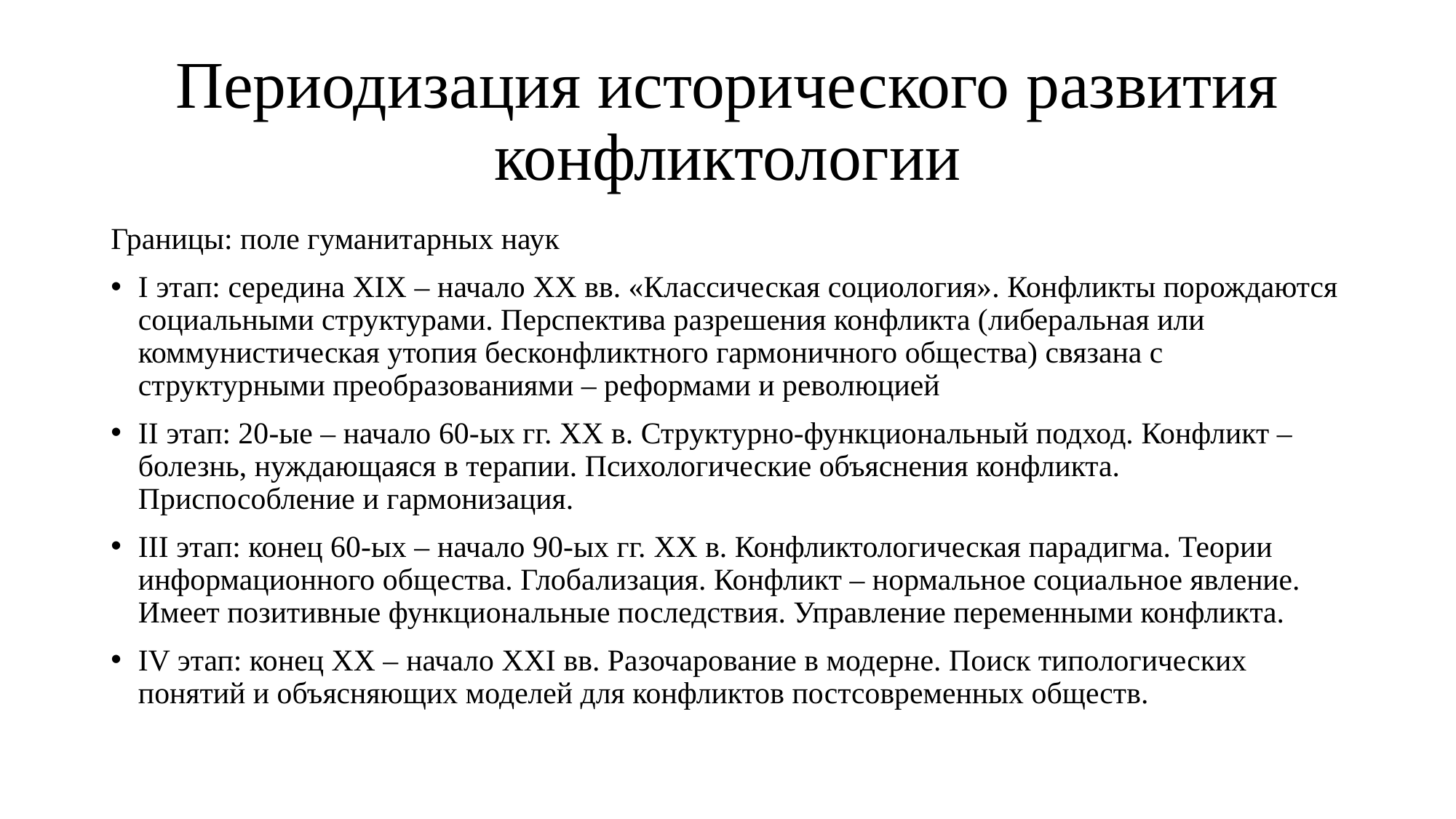

# Периодизация исторического развития конфликтологии
Границы: поле гуманитарных наук
I этап: середина XIX – начало XX вв. «Классическая социология». Конфликты порождаются социальными структурами. Перспектива разрешения конфликта (либеральная или коммунистическая утопия бесконфликтного гармоничного общества) связана с структурными преобразованиями – реформами и революцией
II этап: 20-ые – начало 60-ых гг. XX в. Структурно-функциональный подход. Конфликт – болезнь, нуждающаяся в терапии. Психологические объяснения конфликта. Приспособление и гармонизация.
III этап: конец 60-ых – начало 90-ых гг. XX в. Конфликтологическая парадигма. Теории информационного общества. Глобализация. Конфликт – нормальное социальное явление. Имеет позитивные функциональные последствия. Управление переменными конфликта.
IV этап: конец XX – начало XXI вв. Разочарование в модерне. Поиск типологических понятий и объясняющих моделей для конфликтов постсовременных обществ.